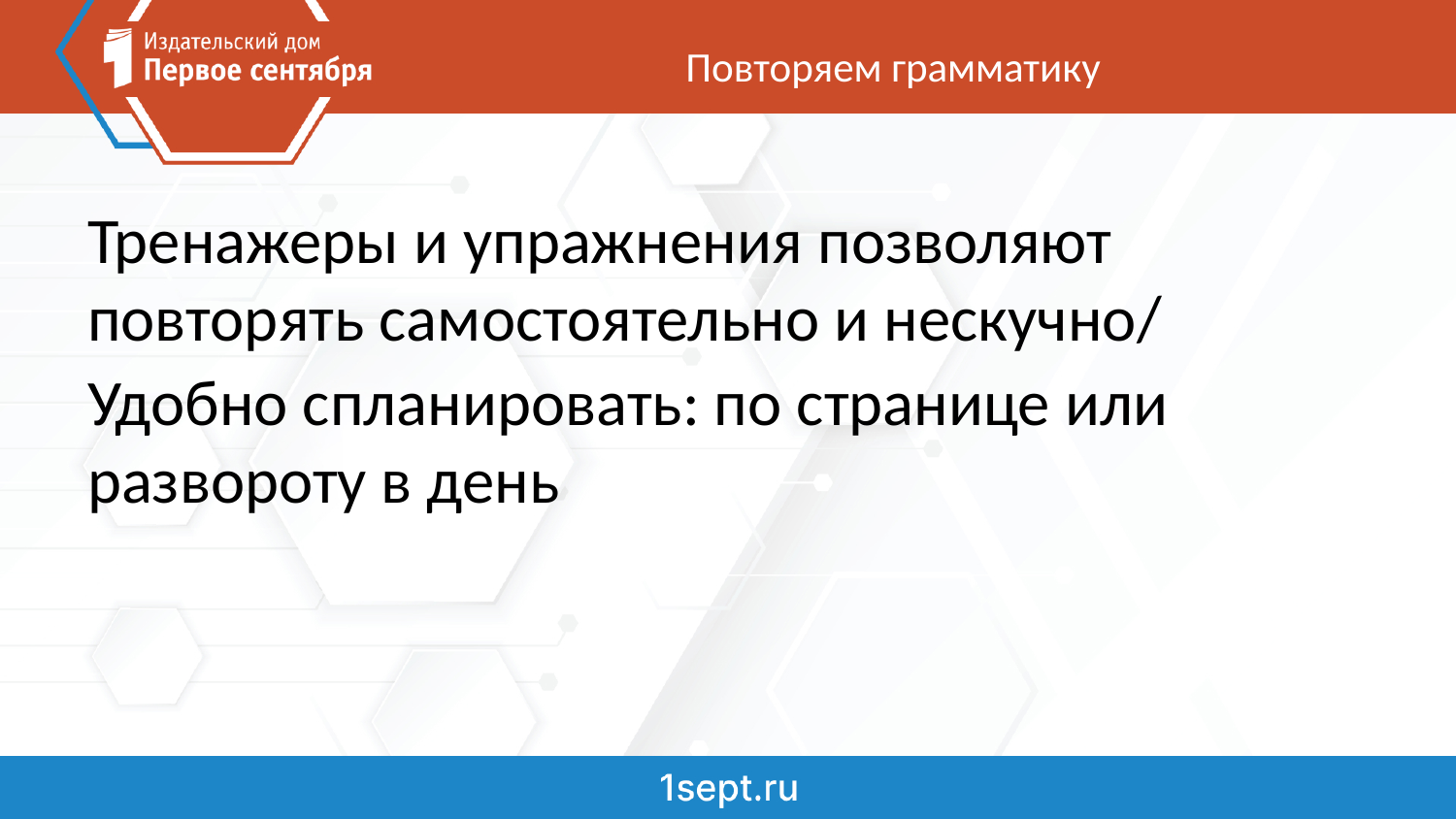

# Повторяем грамматику
Тренажеры и упражнения позволяют повторять самостоятельно и нескучно/
Удобно спланировать: по странице или развороту в день